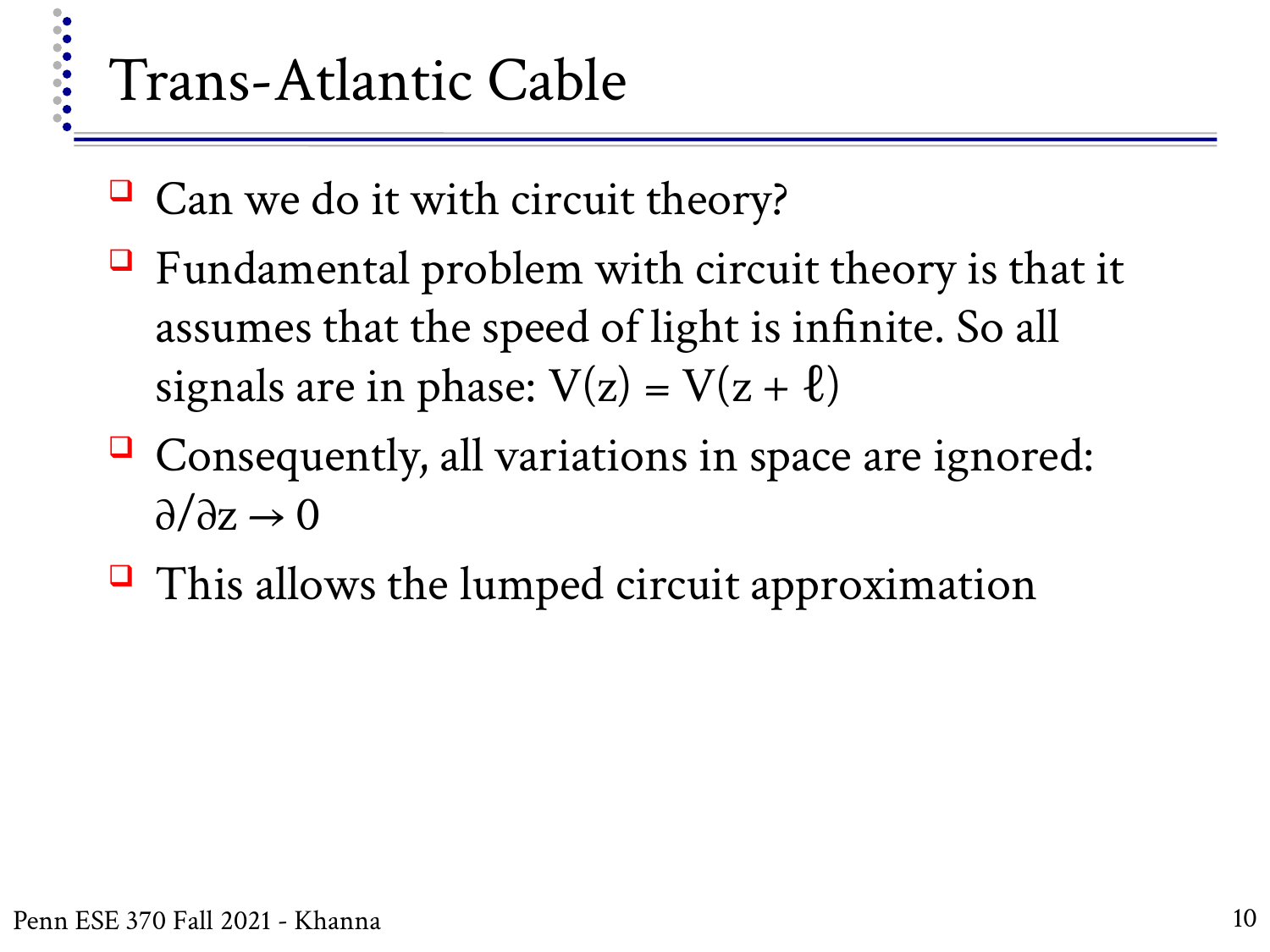

# Trans-Atlantic Cable
Can we do it with circuit theory?
Fundamental problem with circuit theory is that it assumes that the speed of light is infinite. So all signals are in phase: V(z) = V(z + ℓ)
Consequently, all variations in space are ignored:   ∂/∂z → 0
This allows the lumped circuit approximation
Penn ESE 370 Fall 2021 - Khanna
10